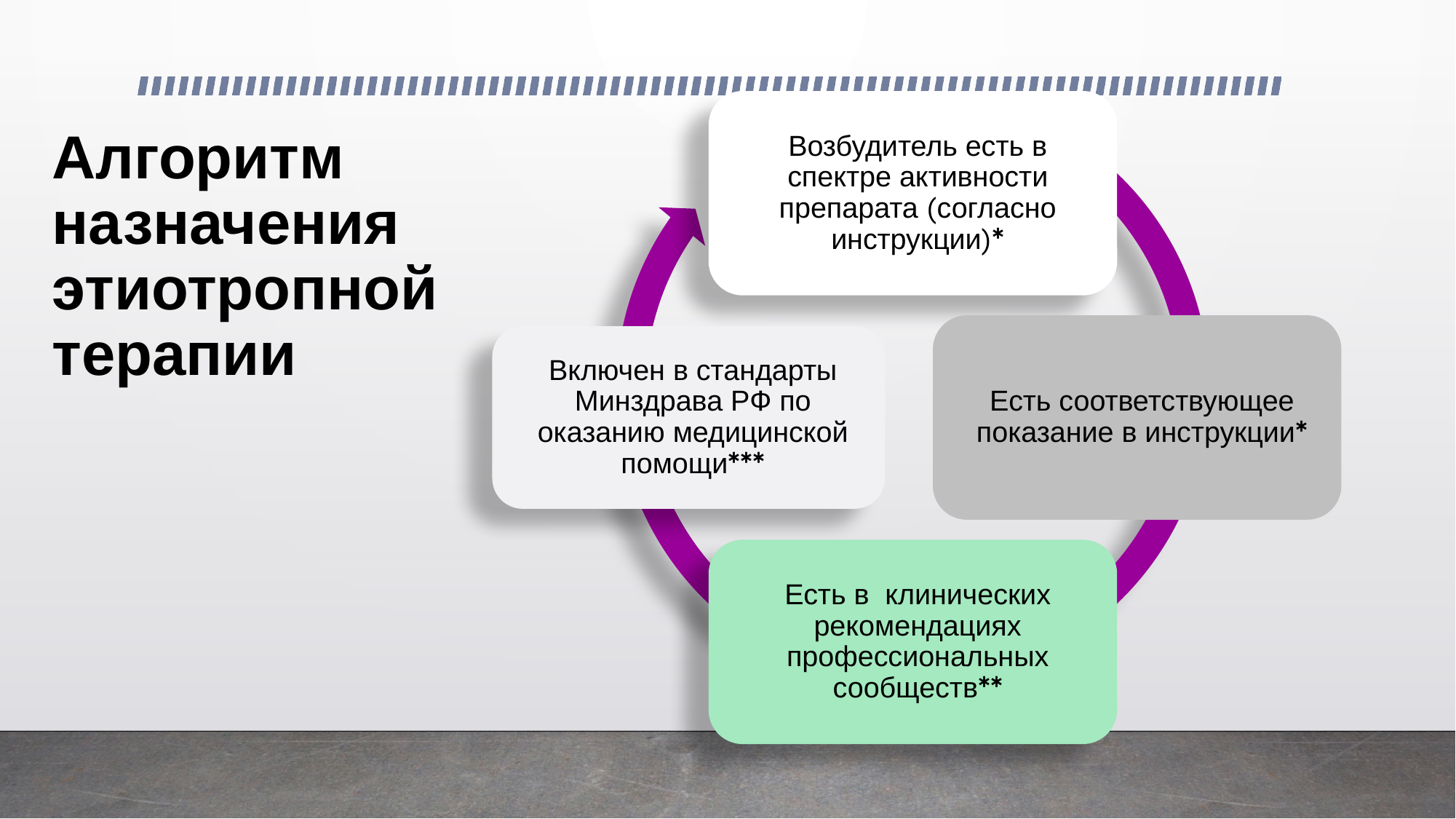

Возбудитель есть в спектре активности препарата (согласно инструкции)*
Есть соответствующее показание в инструкции*
Есть в  клинических рекомендациях профессиональных сообществ**
Включен в стандарты Минздрава РФ по оказанию медицинской помощи***
# Алгоритм назначения этиотропной терапии